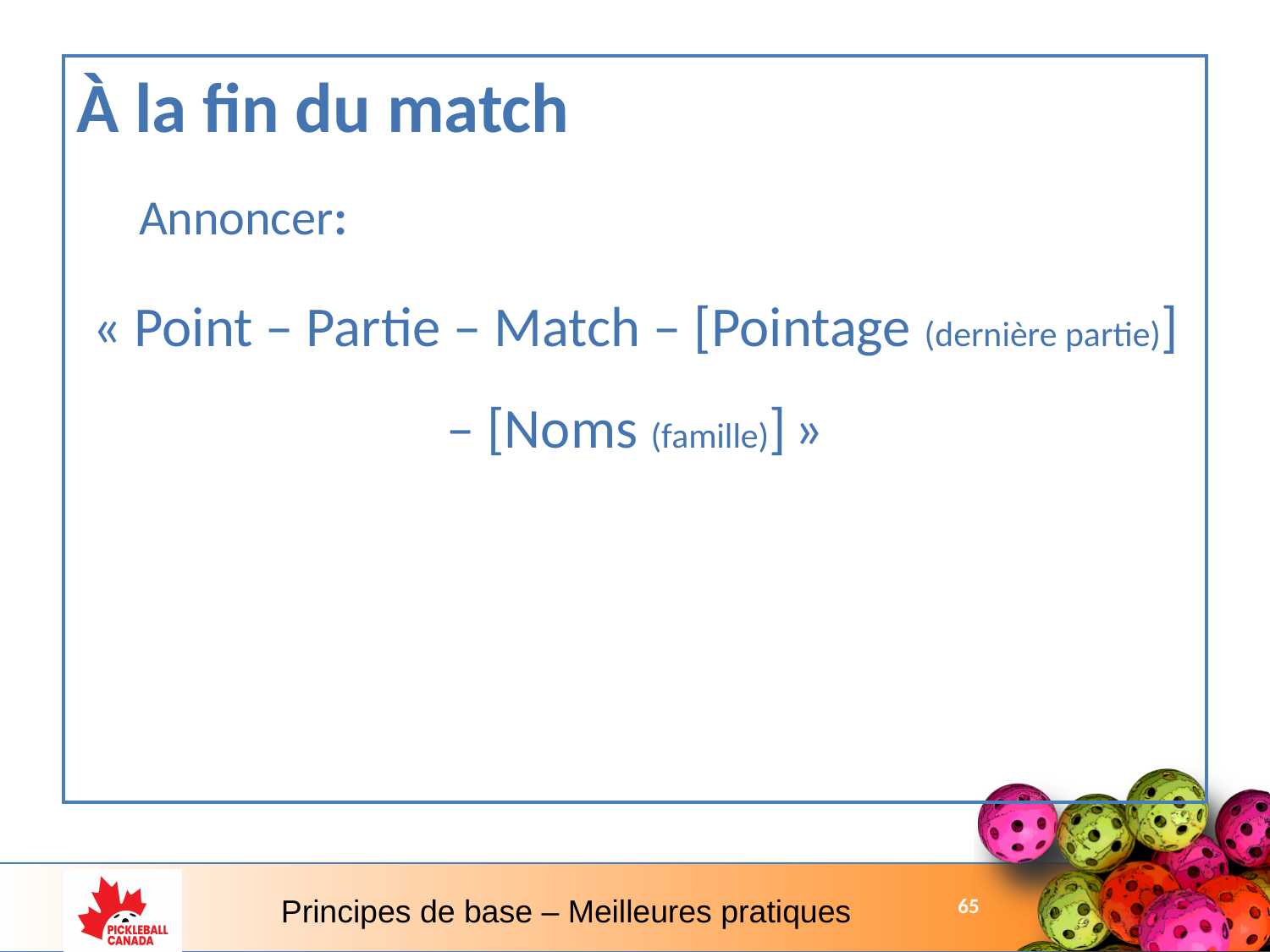

À la fin du match
Annoncer:
« Point – Partie – Match – [Pointage (dernière partie)] – [Noms (famille)] »